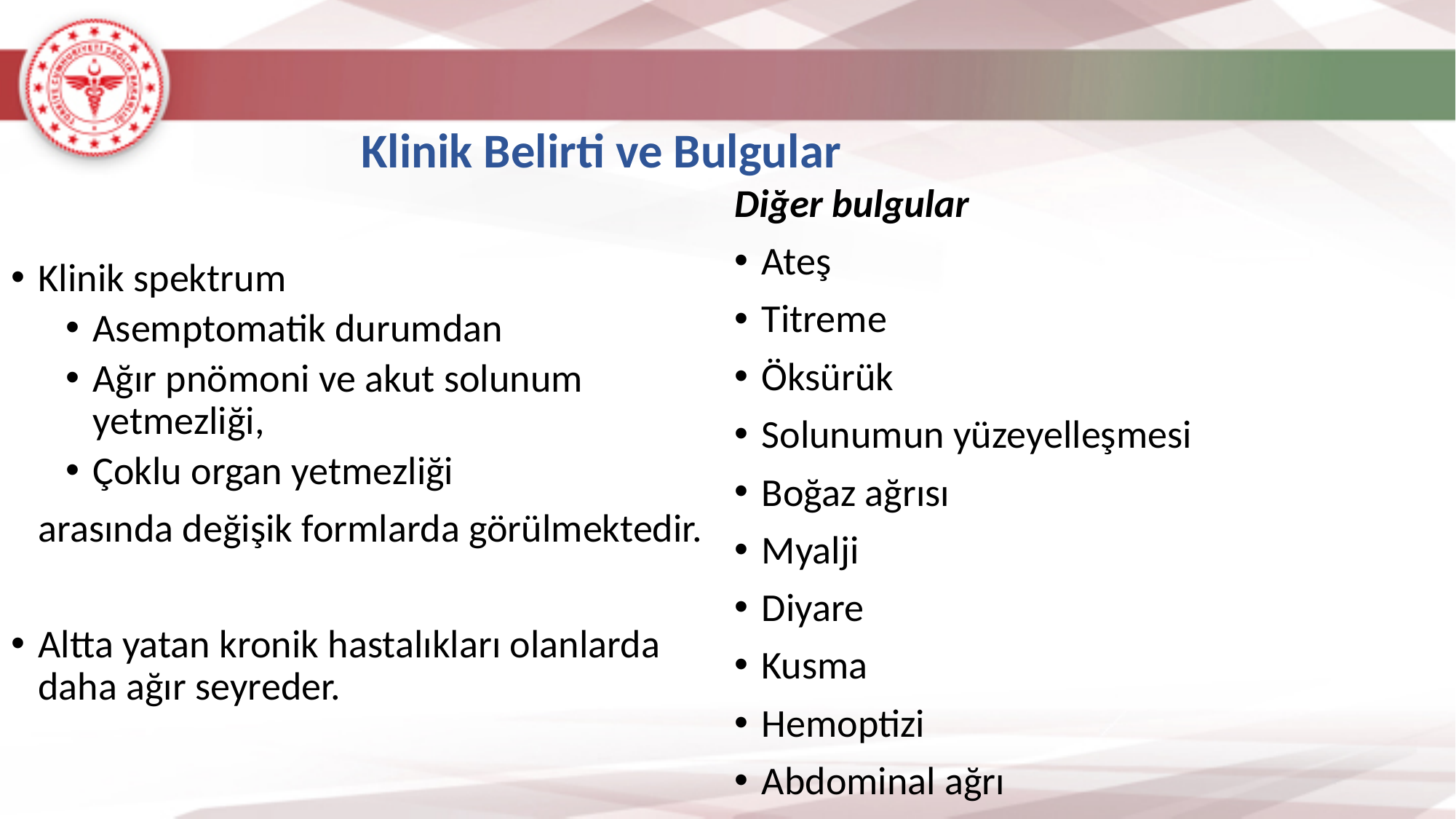

Klinik Belirti ve Bulgular
Diğer bulgular
Ateş
Titreme
Öksürük
Solunumun yüzeyelleşmesi
Boğaz ağrısı
Myalji
Diyare
Kusma
Hemoptizi
Abdominal ağrı

Klinik spektrum
Asemptomatik durumdan
Ağır pnömoni ve akut solunum yetmezliği,
Çoklu organ yetmezliği
	arasında değişik formlarda görülmektedir.

Altta yatan kronik hastalıkları olanlarda daha ağır seyreder.